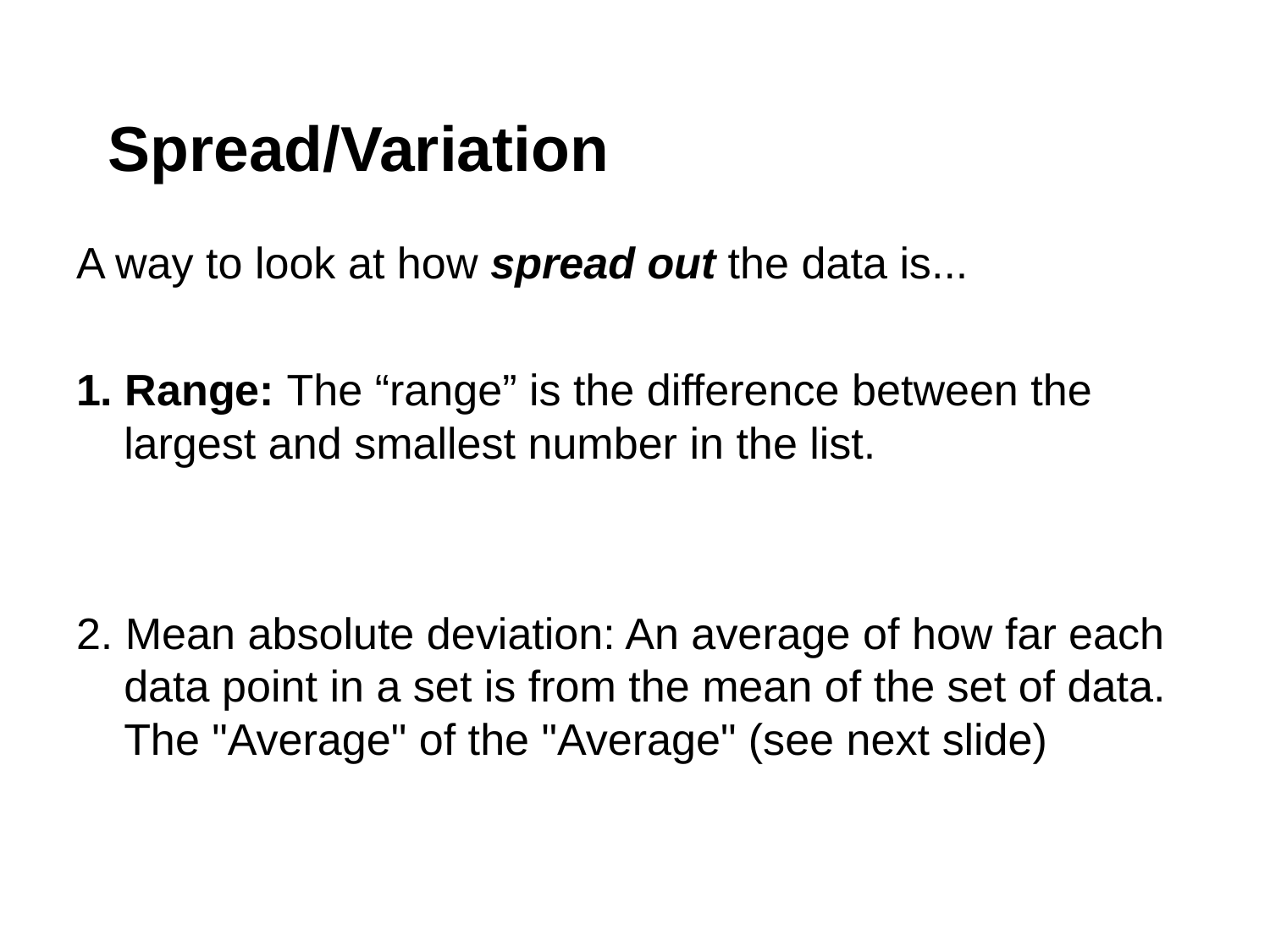

# Spread/Variation
A way to look at how spread out the data is...

1. Range: The “range” is the difference between the largest and smallest number in the list.

2. Mean absolute deviation: An average of how far each data point in a set is from the mean of the set of data. The "Average" of the "Average" (see next slide)